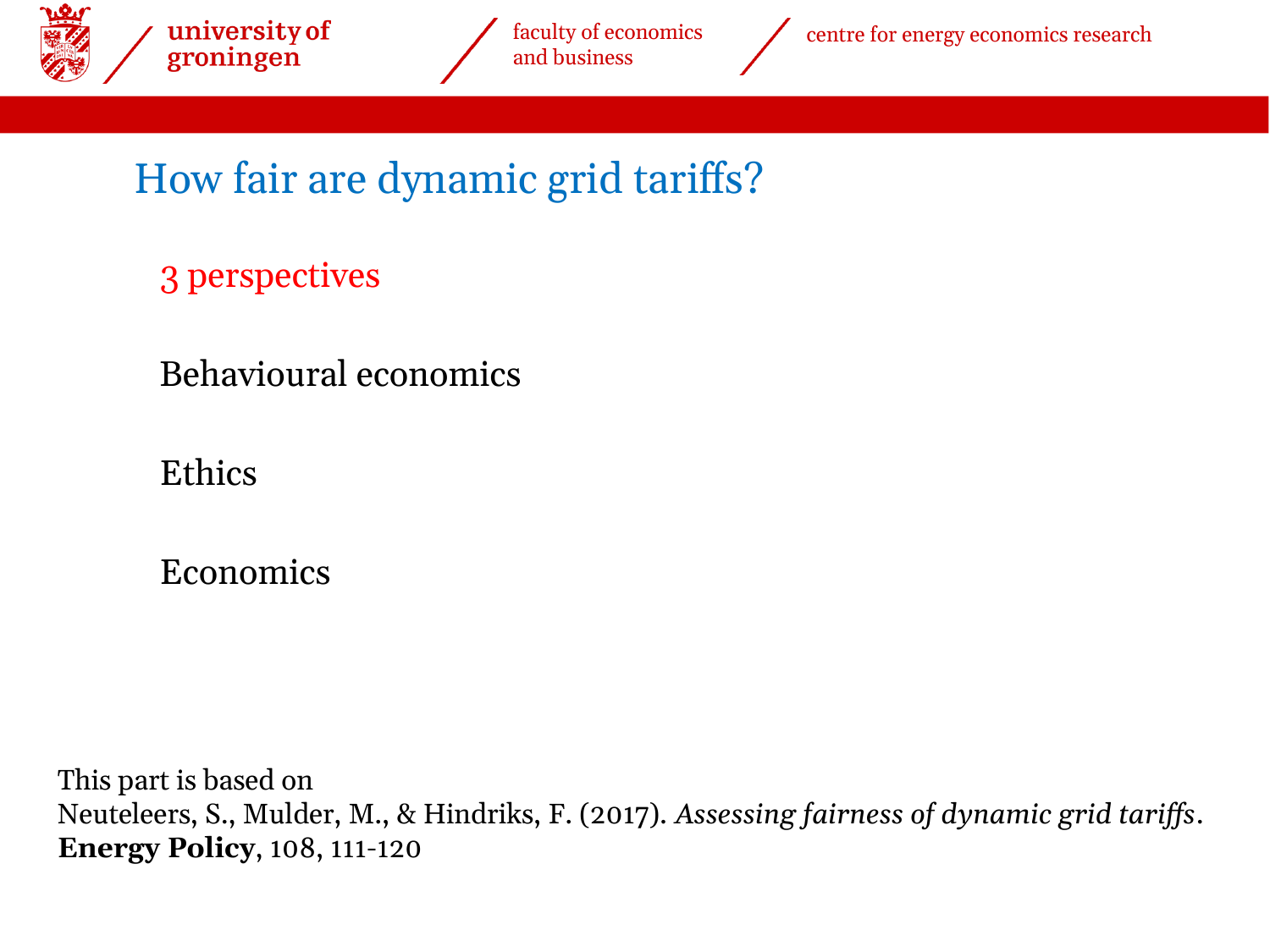

# How fair are dynamic grid tariffs?
 3 perspectives

 Behavioural economics

 Ethics

 Economics

This part is based on
Neuteleers, S., Mulder, M., & Hindriks, F. (2017). Assessing fairness of dynamic grid tariffs.
Energy Policy, 108, 111-120